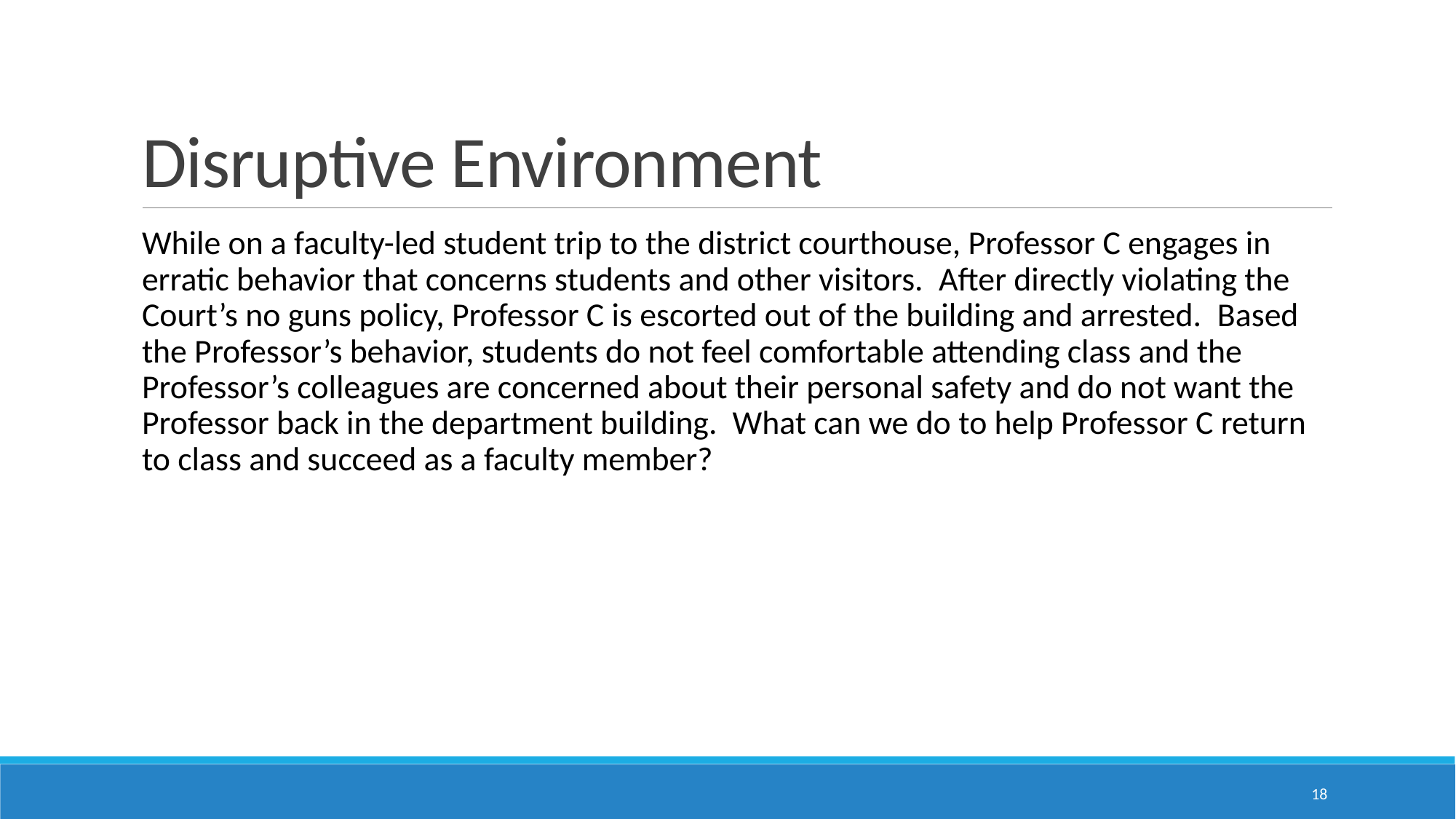

# Disruptive Environment
While on a faculty-led student trip to the district courthouse, Professor C engages in erratic behavior that concerns students and other visitors.  After directly violating the Court’s no guns policy, Professor C is escorted out of the building and arrested.  Based the Professor’s behavior, students do not feel comfortable attending class and the Professor’s colleagues are concerned about their personal safety and do not want the Professor back in the department building.  What can we do to help Professor C return to class and succeed as a faculty member?
18